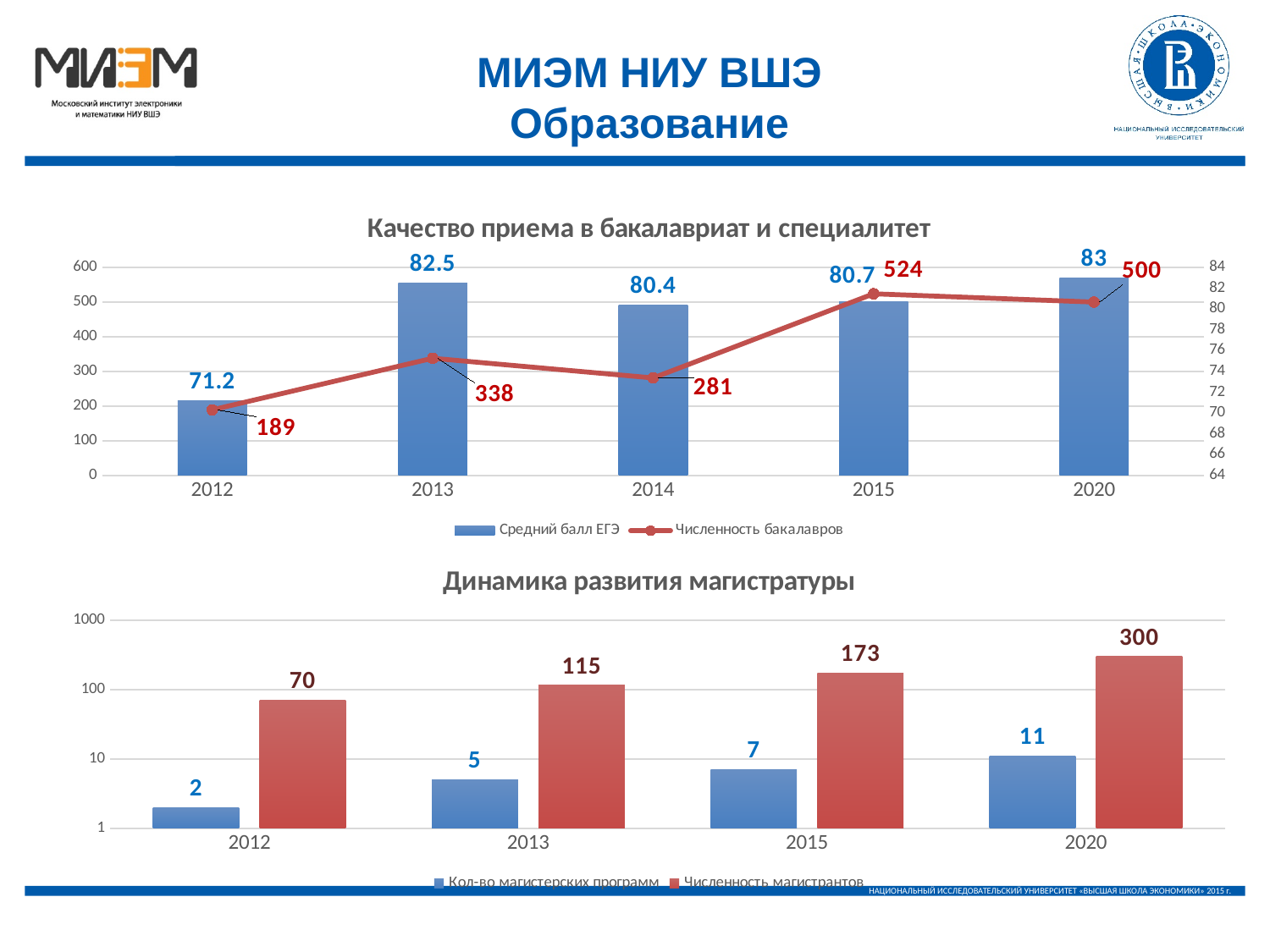

МИЭМ НИУ ВШЭ
Образование

### Chart: Качество приема в бакалавриат и специалитет

| Category | Средний балл ЕГЭ | Численность бакалавров |
|---|---|---|
| 2012 | 71.2 | 189.0 |
| 2013 | 82.5 | 338.0 |
| 2014 | 80.4 | 281.0 |
| 2015 | 80.7 | 524.0 |
| 2020 | 83.0 | 500.0 |

### Chart: Динамика развития магистратуры

| Category | Кол-во магистерских программ | Численность магистрантов |
|---|---|---|
| 2012 | 2.0 | 70.0 |
| 2013 | 5.0 | 115.0 |
| 2015 | 7.0 | 173.0 |
| 2020 | 11.0 | 300.0 |